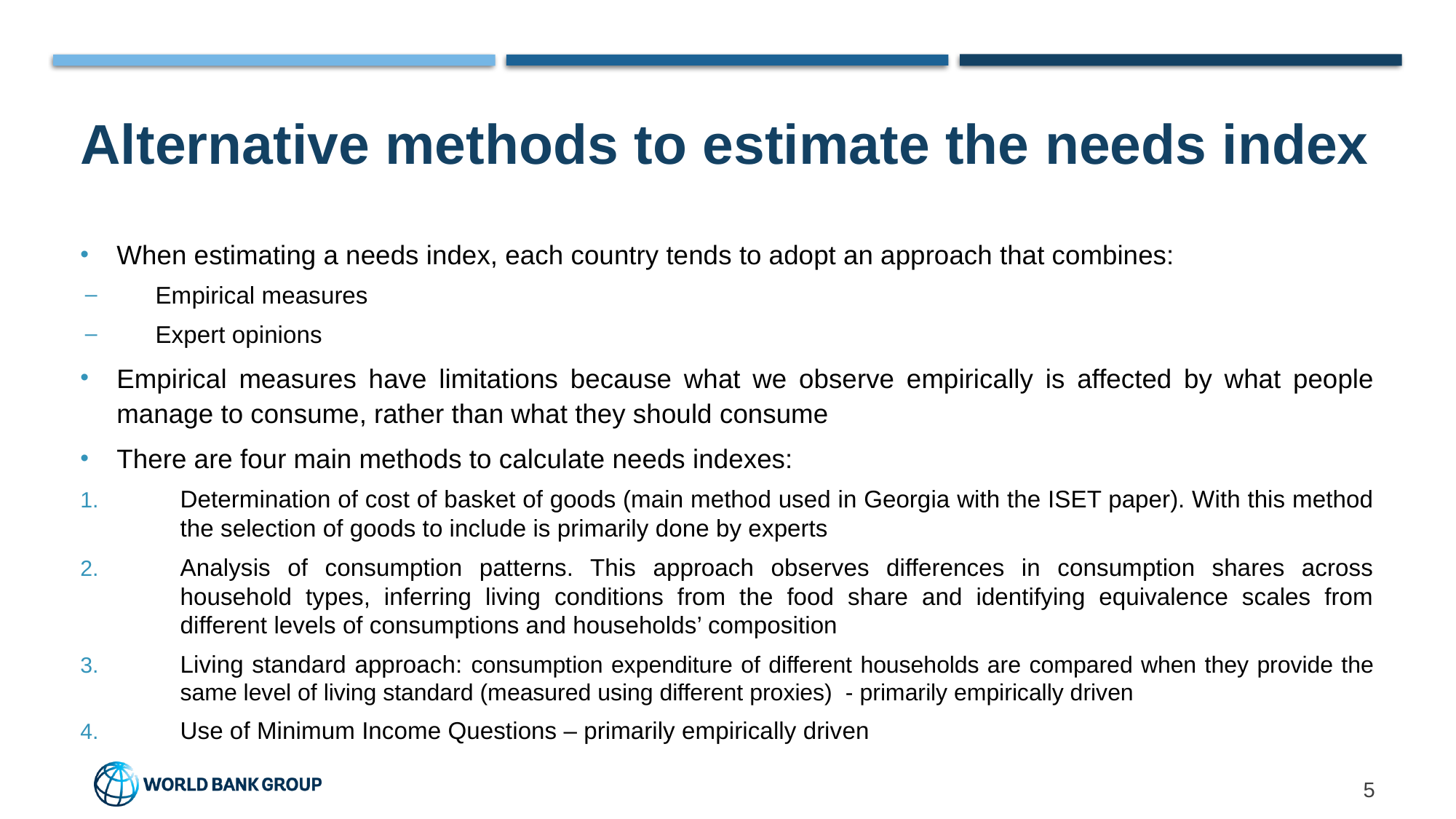

# Alternative methods to estimate the needs index
When estimating a needs index, each country tends to adopt an approach that combines:
Empirical measures
Expert opinions
Empirical measures have limitations because what we observe empirically is affected by what people manage to consume, rather than what they should consume
There are four main methods to calculate needs indexes:
Determination of cost of basket of goods (main method used in Georgia with the ISET paper). With this method the selection of goods to include is primarily done by experts
Analysis of consumption patterns. This approach observes differences in consumption shares across household types, inferring living conditions from the food share and identifying equivalence scales from different levels of consumptions and households’ composition
Living standard approach: consumption expenditure of different households are compared when they provide the same level of living standard (measured using different proxies)  - primarily empirically driven
Use of Minimum Income Questions – primarily empirically driven
5